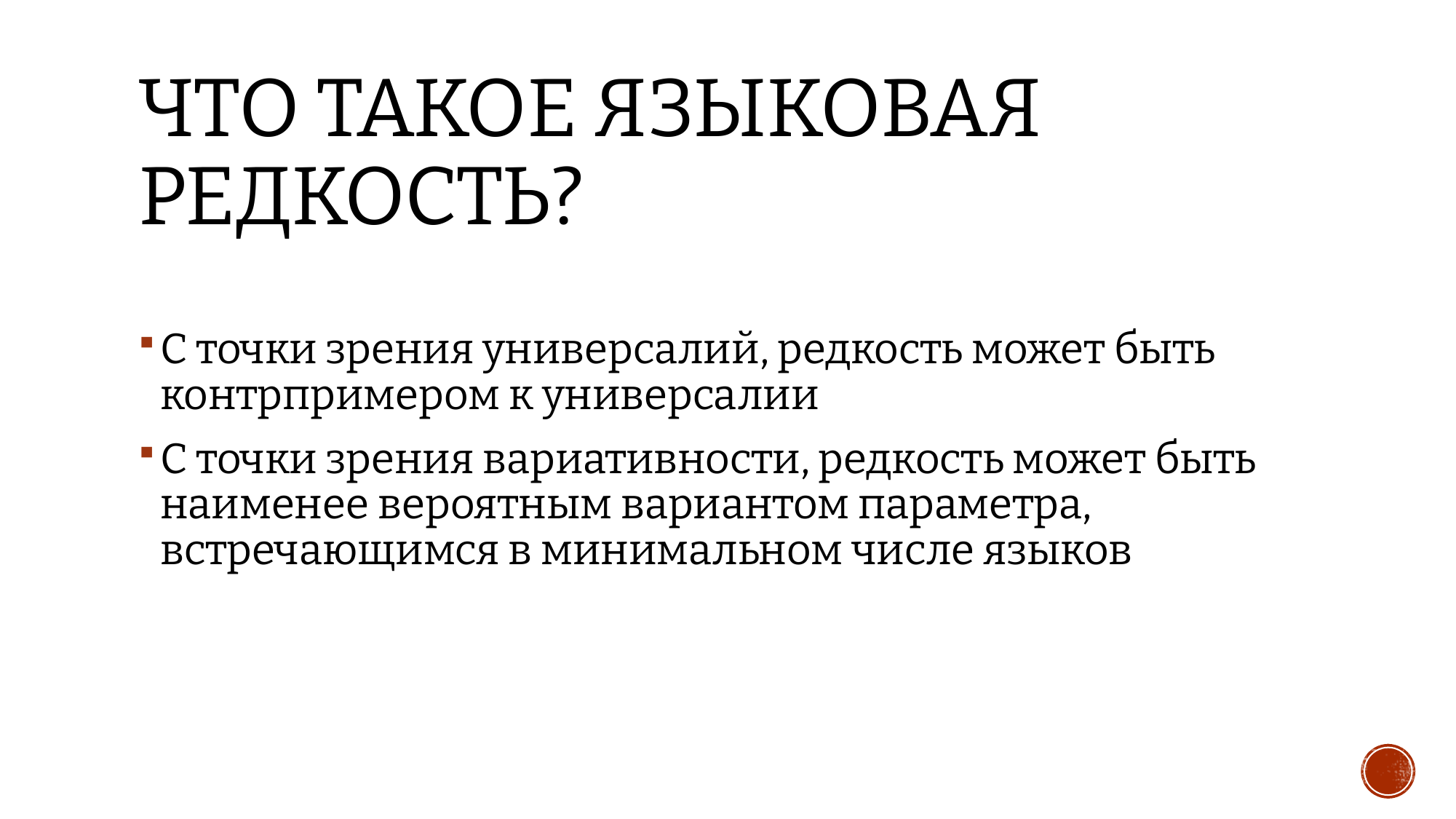

# Что такое языковая редкость?
С точки зрения универсалий, редкость может быть контрпримером к универсалии
С точки зрения вариативности, редкость может быть наименее вероятным вариантом параметра, встречающимся в минимальном числе языков